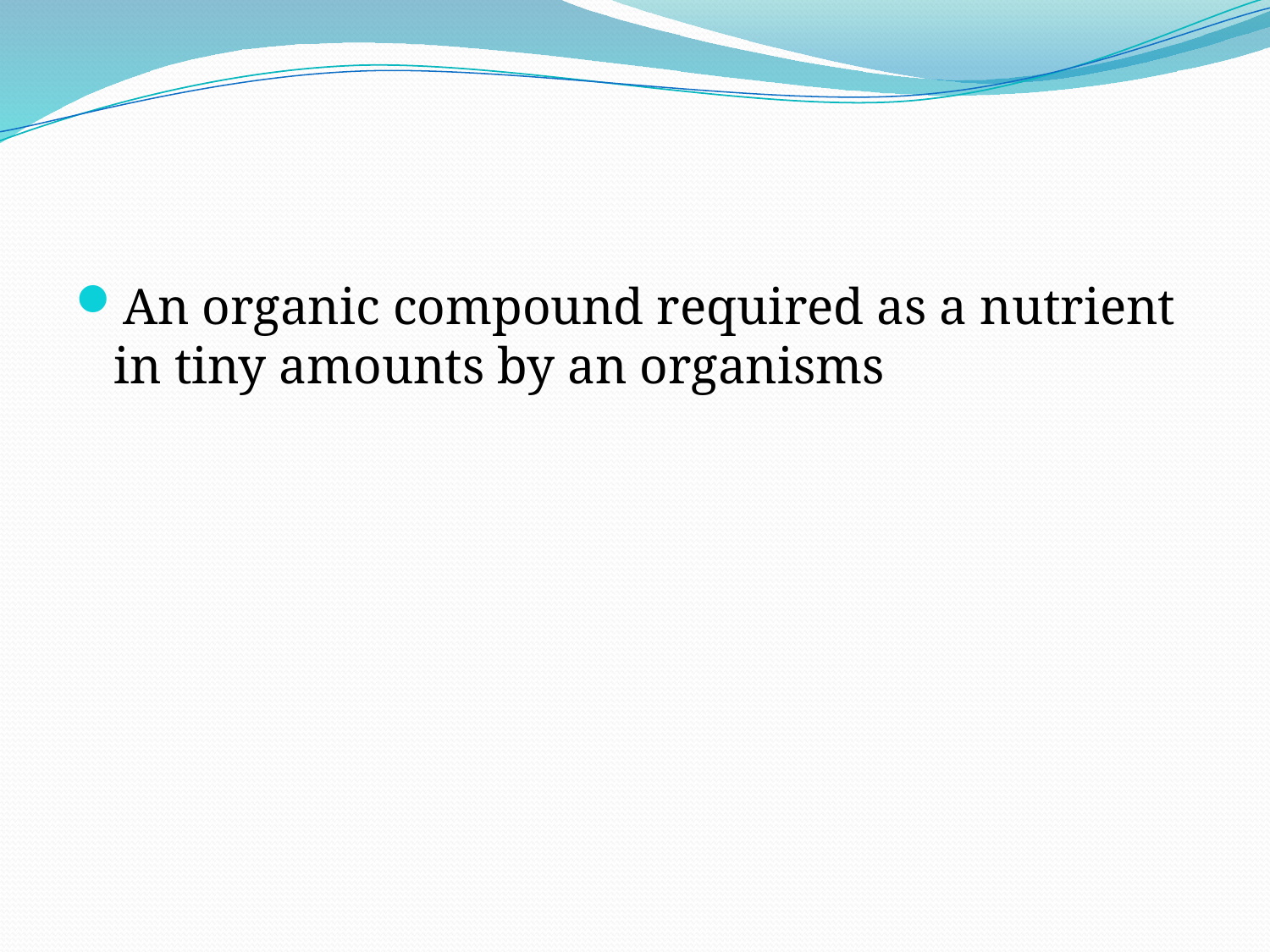

#
An organic compound required as a nutrient in tiny amounts by an organisms